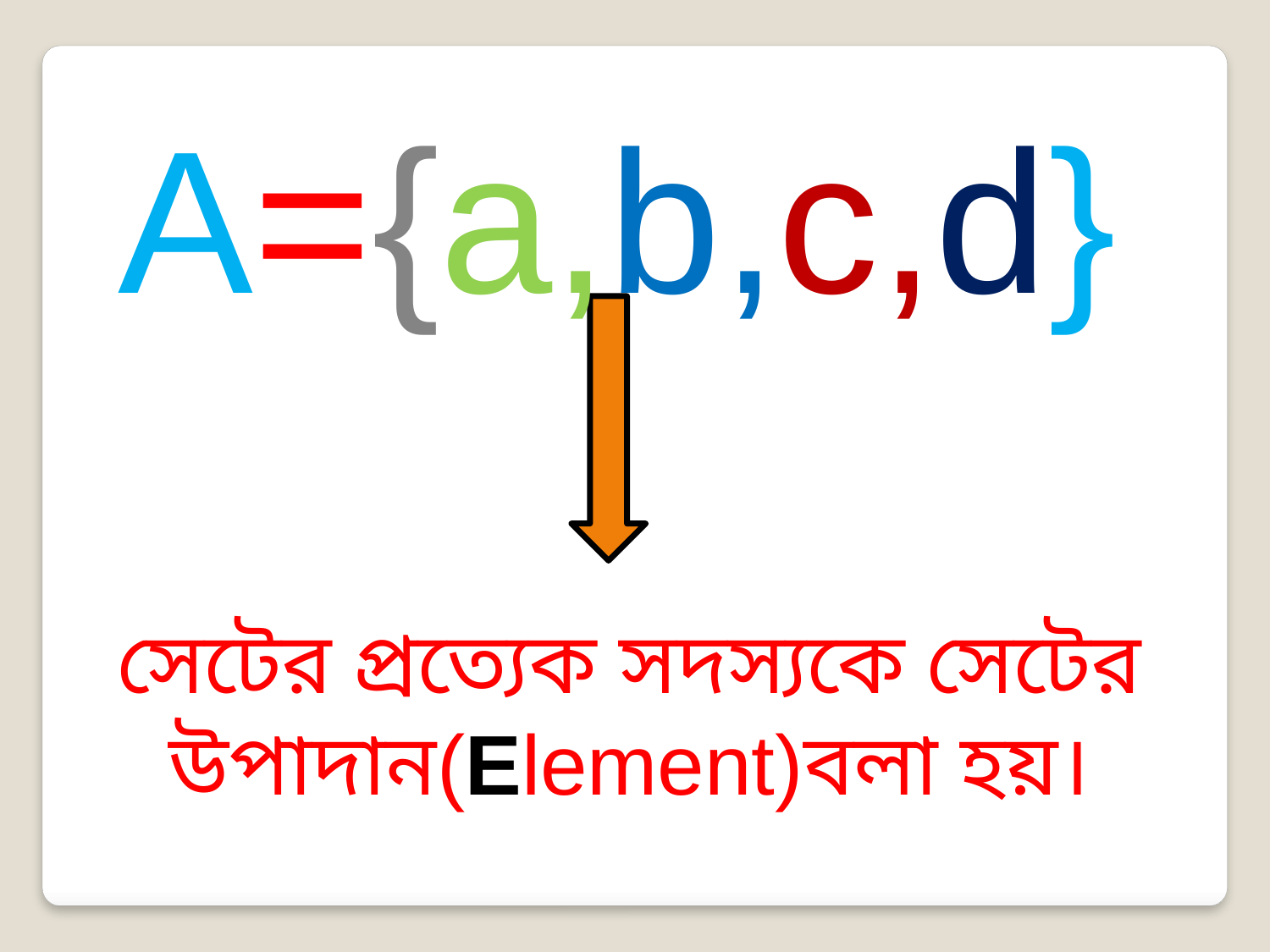

A={a,b,c,d}

সেটের প্রত্যেক সদস্যকে সেটের উপাদান(Element)বলা হয়।